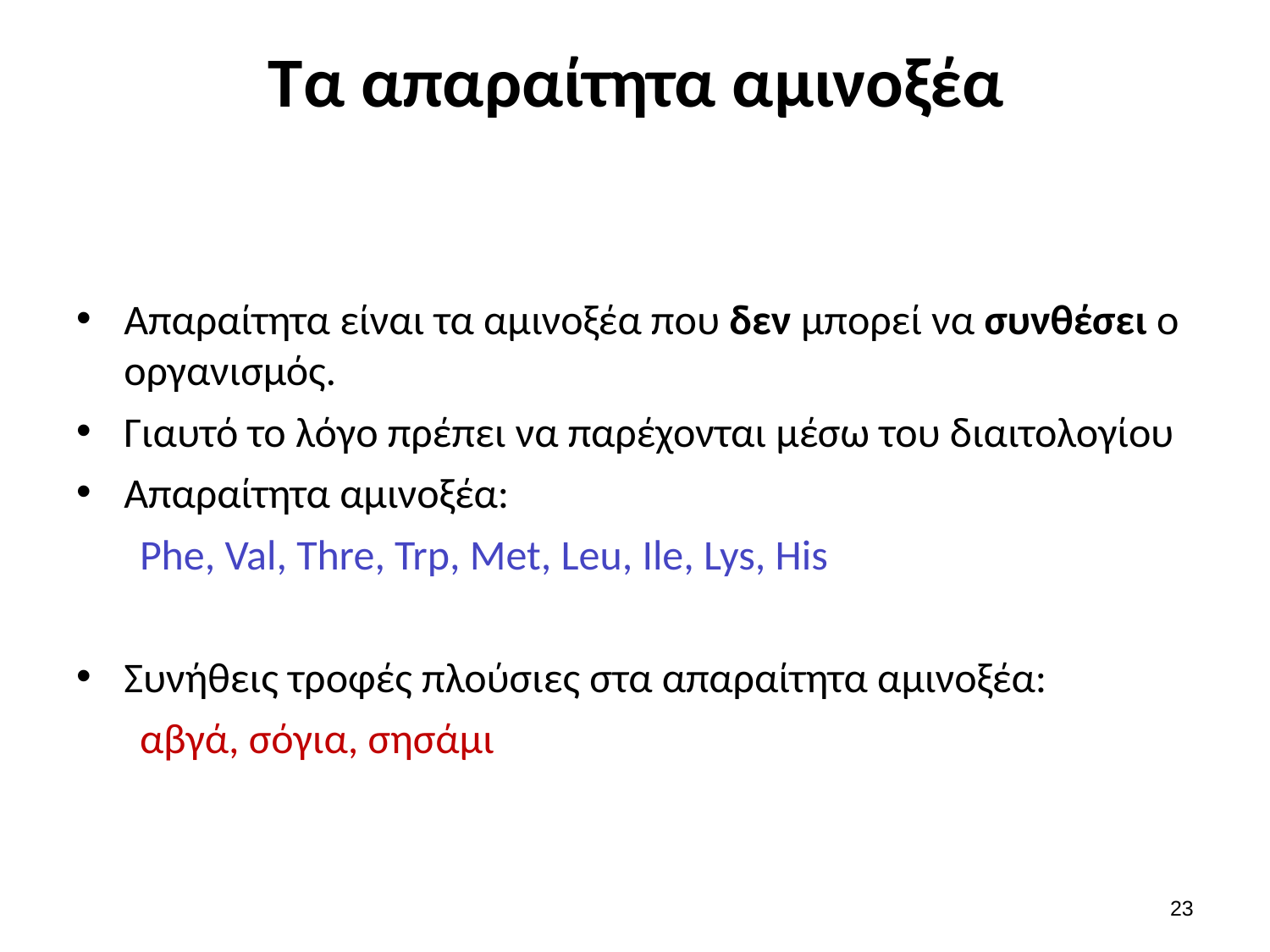

# Τα απαραίτητα αμινοξέα
Απαραίτητα είναι τα αμινοξέα που δεν μπορεί να συνθέσει ο οργανισμός.
Γιαυτό το λόγο πρέπει να παρέχονται μέσω του διαιτολογίου
Απαραίτητα αμινοξέα:
Phe, Val, Thre, Trp, Met, Leu, Ile, Lys, His

Συνήθεις τροφές πλούσιες στα απαραίτητα αμινοξέα:
αβγά, σόγια, σησάμι

23